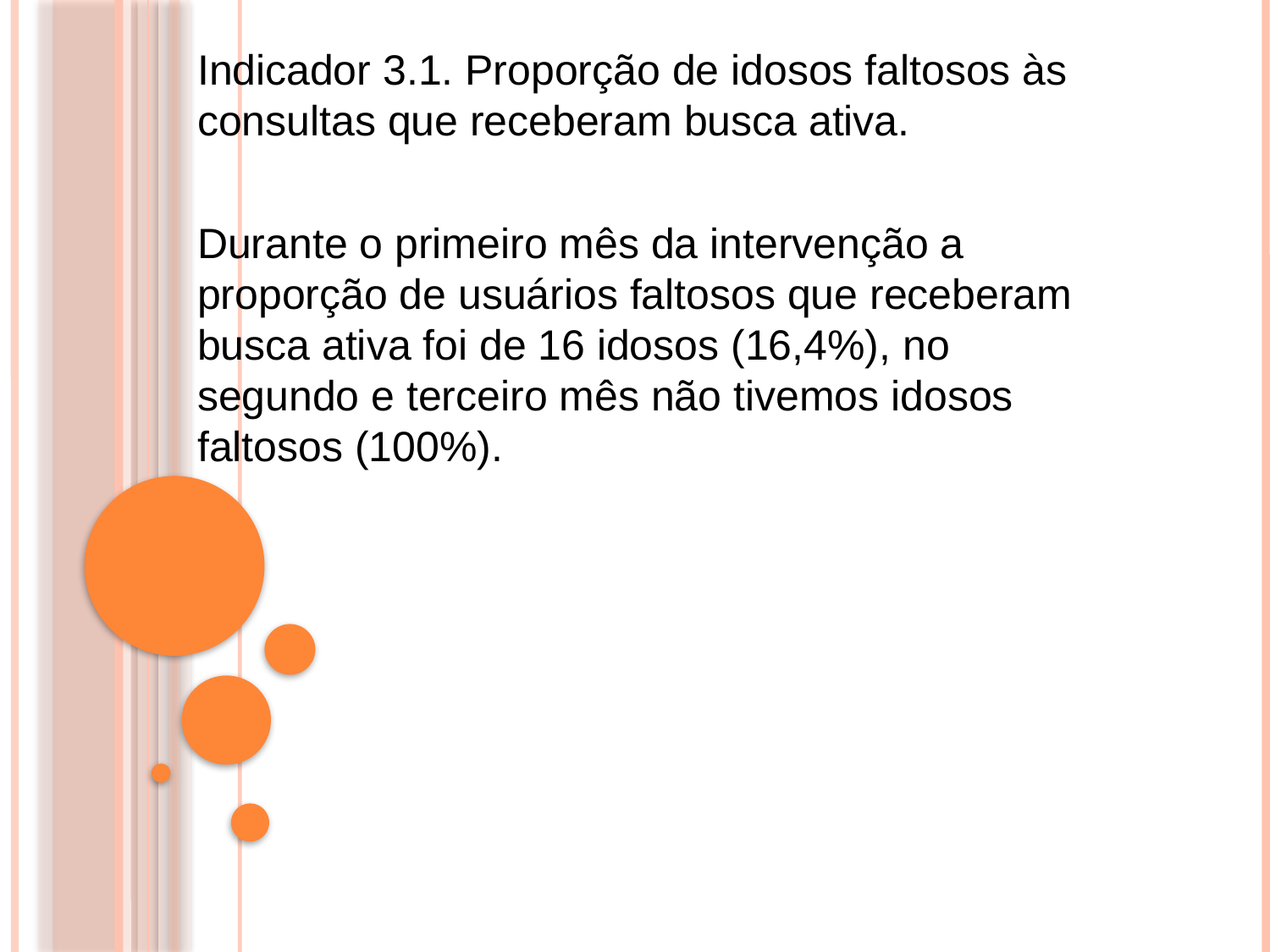

Indicador 3.1. Proporção de idosos faltosos às consultas que receberam busca ativa.

Durante o primeiro mês da intervenção a proporção de usuários faltosos que receberam busca ativa foi de 16 idosos (16,4%), no segundo e terceiro mês não tivemos idosos faltosos (100%).